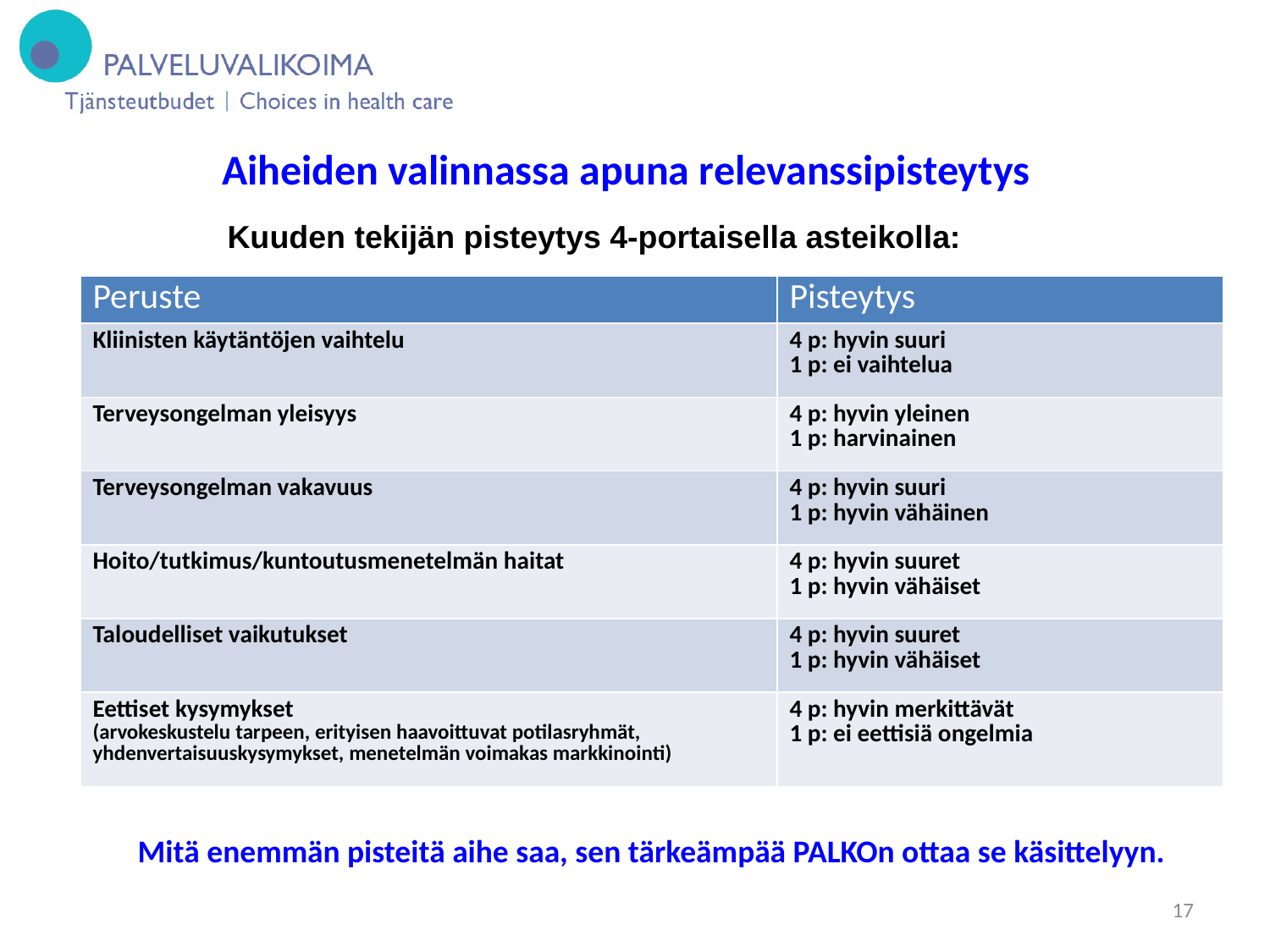

Aiheiden valinnassa apuna relevanssipisteytys
Kuuden tekijän pisteytys 4-portaisella asteikolla:
| Peruste | Pisteytys |
| --- | --- |
| Kliinisten käytäntöjen vaihtelu | 4 p: hyvin suuri 1 p: ei vaihtelua |
| Terveysongelman yleisyys | 4 p: hyvin yleinen 1 p: harvinainen |
| Terveysongelman vakavuus | 4 p: hyvin suuri 1 p: hyvin vähäinen |
| Hoito/tutkimus/kuntoutusmenetelmän haitat | 4 p: hyvin suuret 1 p: hyvin vähäiset |
| Taloudelliset vaikutukset | 4 p: hyvin suuret 1 p: hyvin vähäiset |
| Eettiset kysymykset (arvokeskustelu tarpeen, erityisen haavoittuvat potilasryhmät, yhdenvertaisuuskysymykset, menetelmän voimakas markkinointi) | 4 p: hyvin merkittävät 1 p: ei eettisiä ongelmia |
Mitä enemmän pisteitä aihe saa, sen tärkeämpää PALKOn ottaa se käsittelyyn.
17